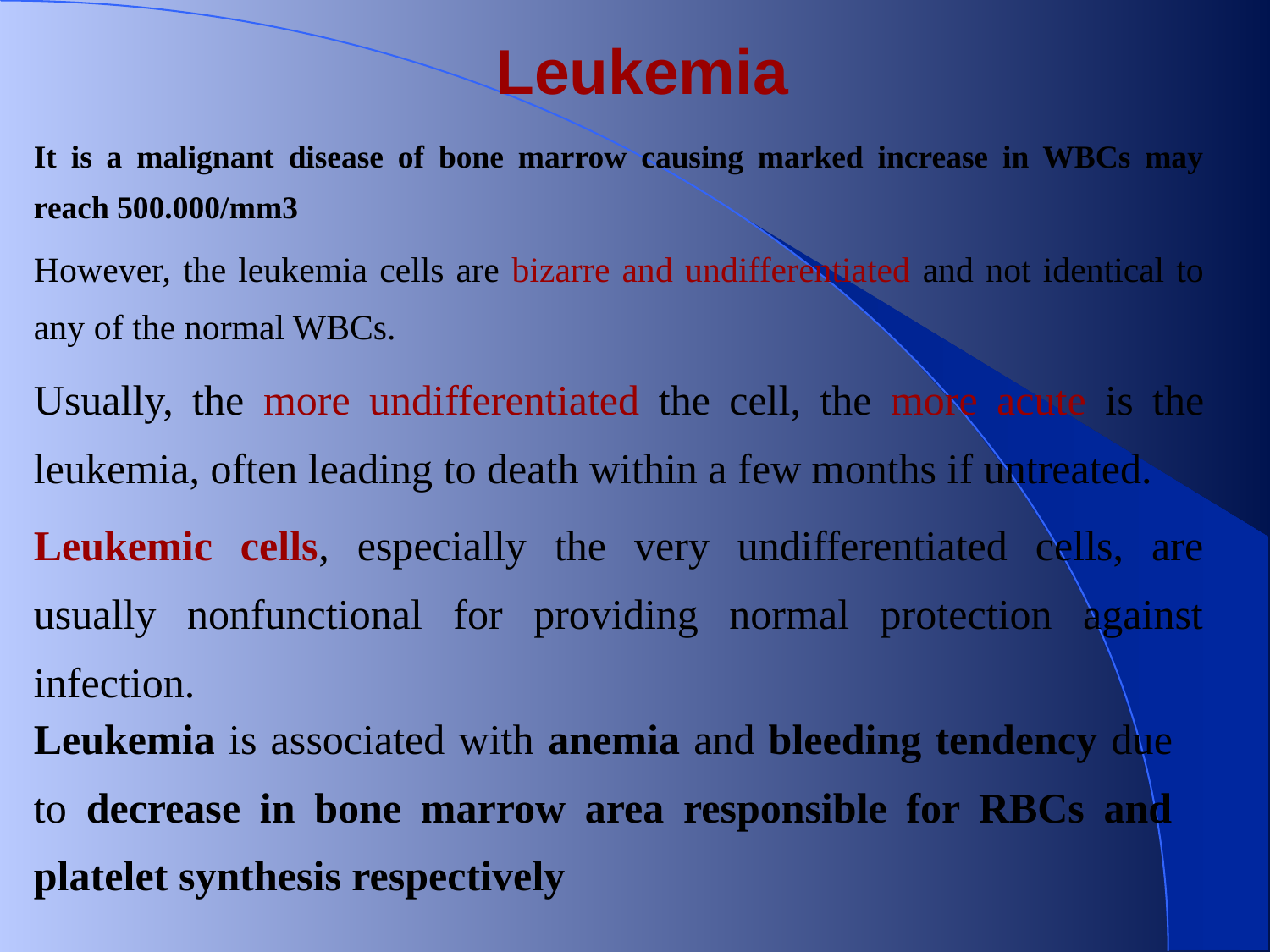

Leukemia
It is a malignant disease of bone marrow causing marked increase in WBCs may reach 500.000/mm3
However, the leukemia cells are bizarre and undifferentiated and not identical to any of the normal WBCs.
Usually, the more undifferentiated the cell, the more acute is the leukemia, often leading to death within a few months if untreated.
Leukemic cells, especially the very undifferentiated cells, are usually nonfunctional for providing normal protection against infection.

Leukemia is associated with anemia and bleeding tendency due to decrease in bone marrow area responsible for RBCs and platelet synthesis respectively